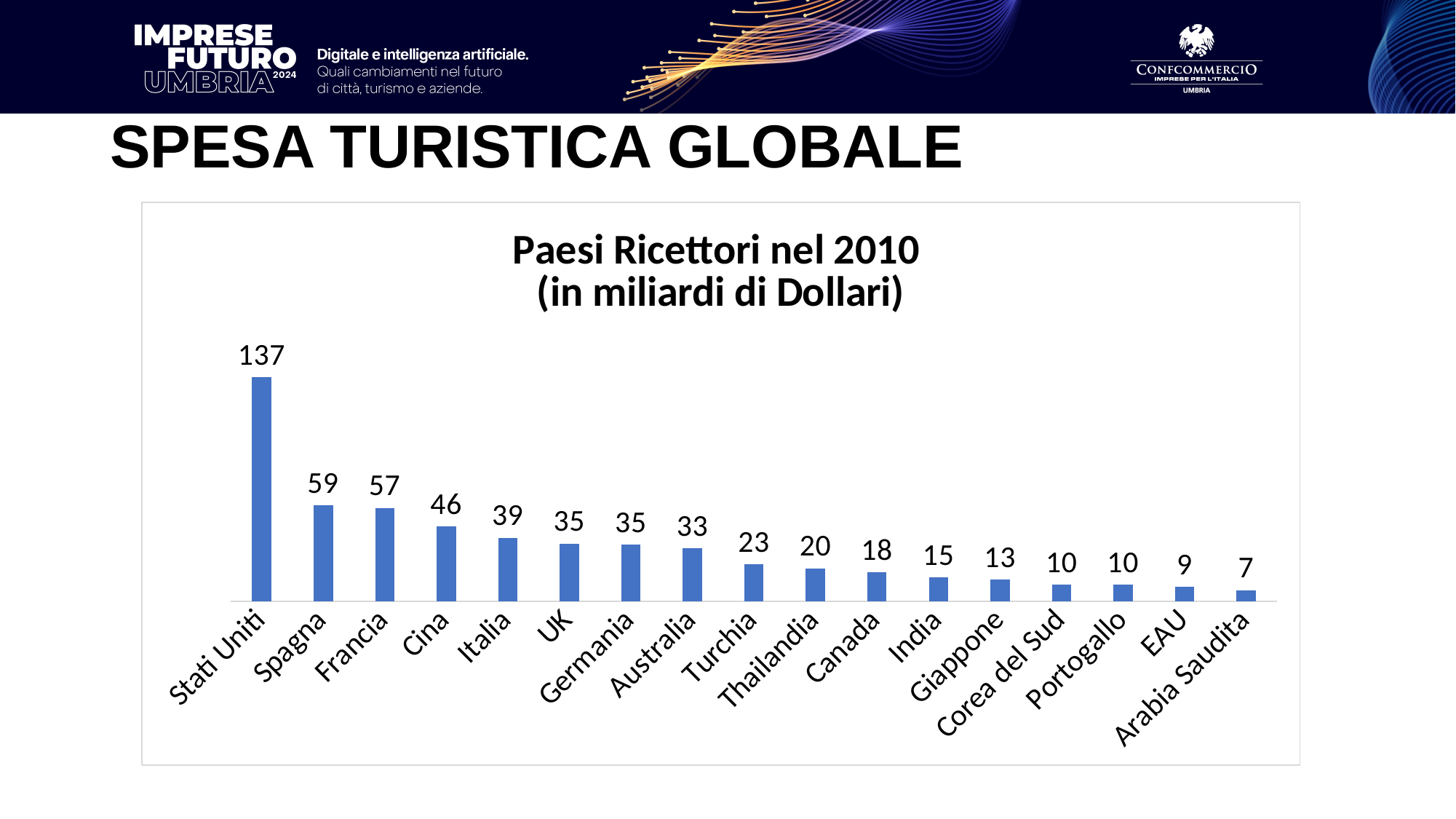

# SPESA TURISTICA GLOBALE

### Chart: Paesi Ricettori nel 2010
(in miliardi di Dollari)

| Category |  |
|---|---|
| Stati Uniti | 137.0 |
| Spagna | 58.8 |
| Francia | 57.1 |
| Cina | 45.8 |
| Italia | 38.8 |
| UK | 35.2 |
| Germania | 34.7 |
| Australia | 32.5 |
| Turchia | 22.6 |
| Thailandia | 20.1 |
| Canada | 17.6 |
| India | 14.5 |
| Giappone | 13.2 |
| Corea del Sud | 10.2 |
| Portogallo | 10.1 |
| EAU | 8.6 |
| Arabia Saudita | 6.7 |